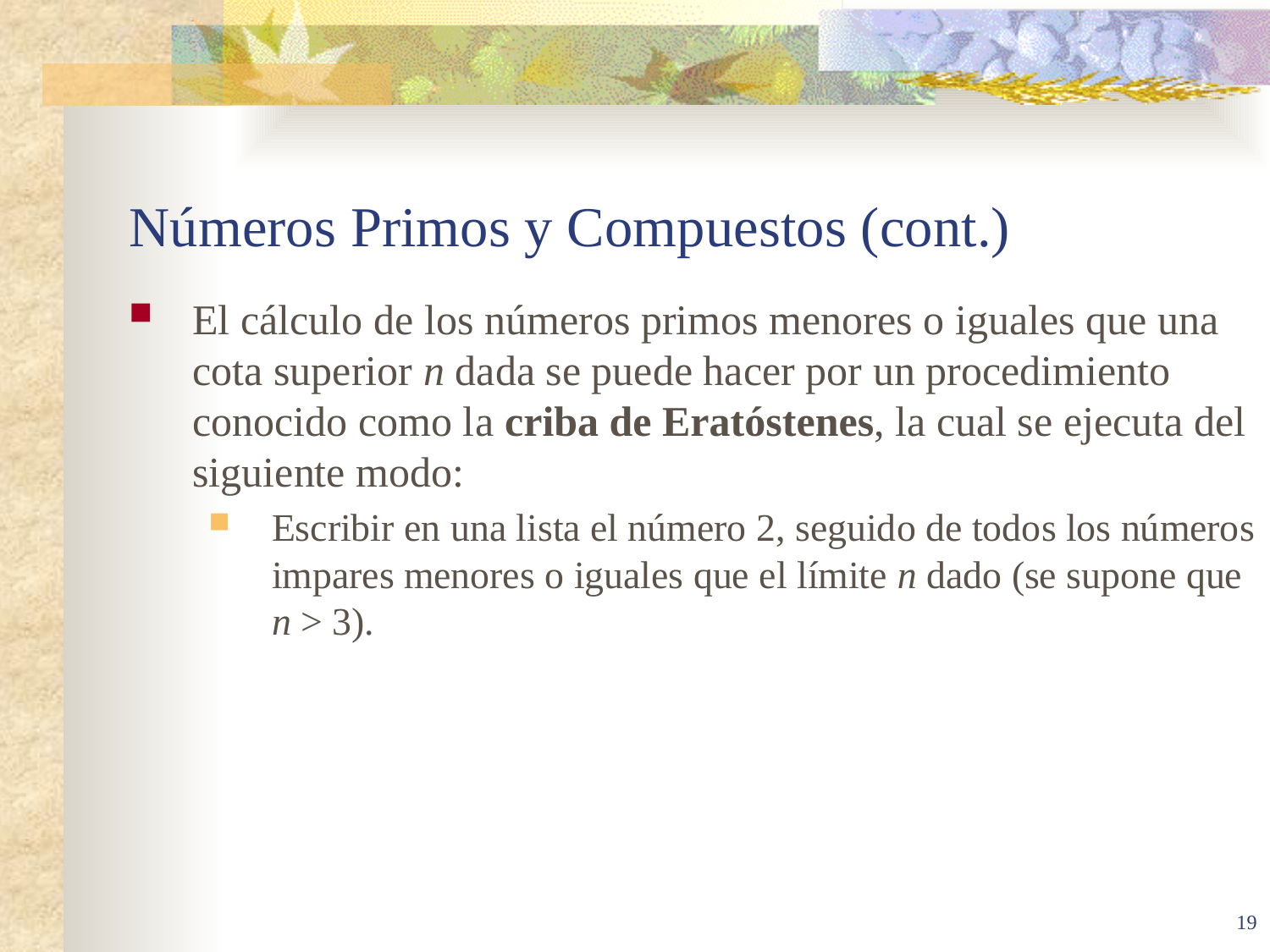

# Números Primos y Compuestos (cont.)
El cálculo de los números primos menores o iguales que una cota superior n dada se puede hacer por un procedimiento conocido como la criba de Eratóstenes, la cual se ejecuta del siguiente modo:
Escribir en una lista el número 2, seguido de todos los números impares menores o iguales que el límite n dado (se supone que n > 3).
19